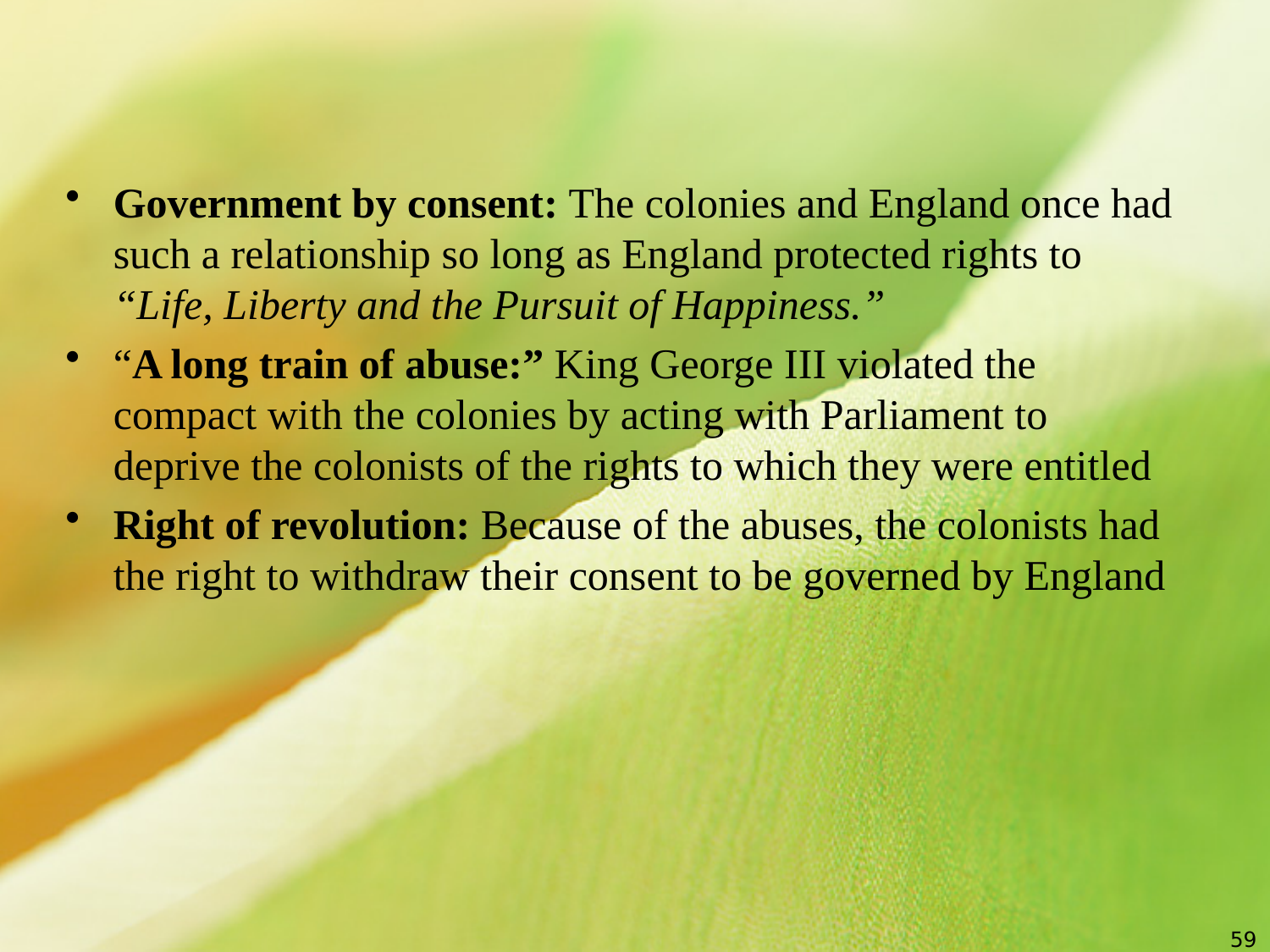

Government by consent: The colonies and England once had such a relationship so long as England protected rights to “Life, Liberty and the Pursuit of Happiness.”
“A long train of abuse:” King George III violated the compact with the colonies by acting with Parliament to deprive the colonists of the rights to which they were entitled
Right of revolution: Because of the abuses, the colonists had the right to withdraw their consent to be governed by England
59